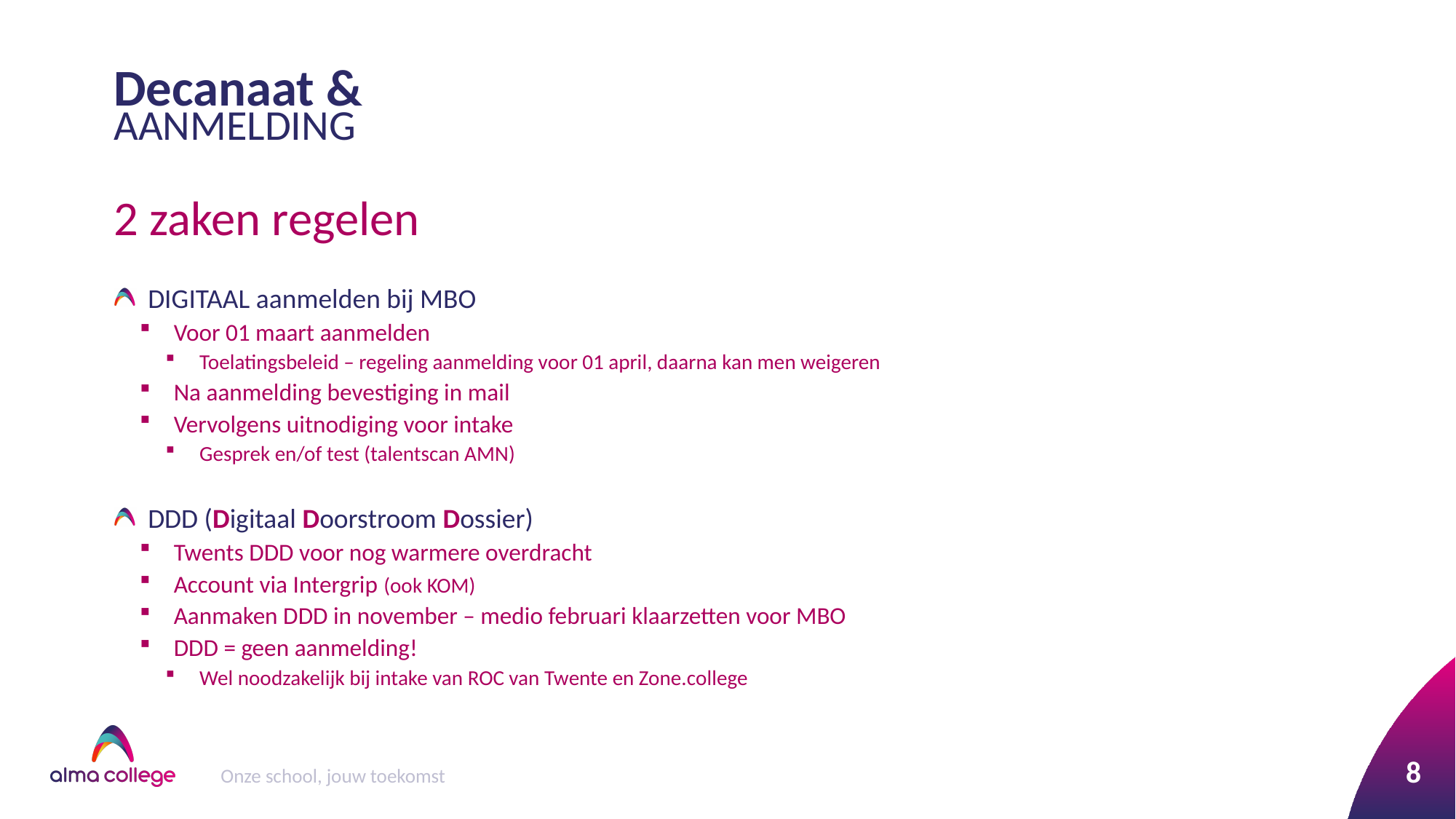

# Decanaat &
AANMELDING
2 zaken regelen
DIGITAAL aanmelden bij MBO
Voor 01 maart aanmelden
Toelatingsbeleid – regeling aanmelding voor 01 april, daarna kan men weigeren
Na aanmelding bevestiging in mail
Vervolgens uitnodiging voor intake
Gesprek en/of test (talentscan AMN)

DDD (Digitaal Doorstroom Dossier)
Twents DDD voor nog warmere overdracht
Account via Intergrip (ook KOM)
Aanmaken DDD in november – medio februari klaarzetten voor MBO
DDD = geen aanmelding!
Wel noodzakelijk bij intake van ROC van Twente en Zone.college

8
Onze school, jouw toekomst